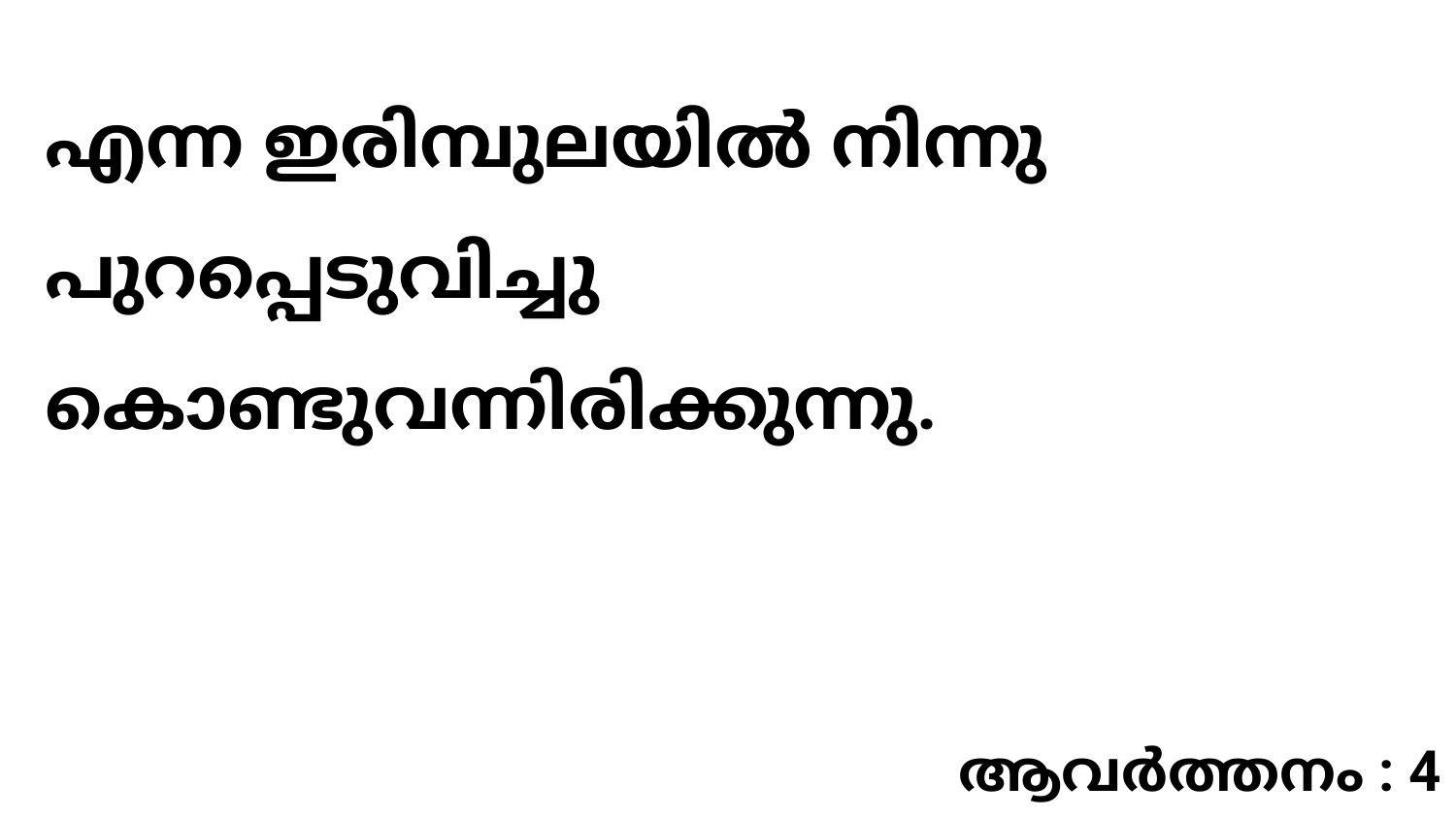

എന്ന ഇരിമ്പുലയിൽ നിന്നു പുറപ്പെടുവിച്ചു കൊണ്ടുവന്നിരിക്കുന്നു.
ആവർത്തനം : 4